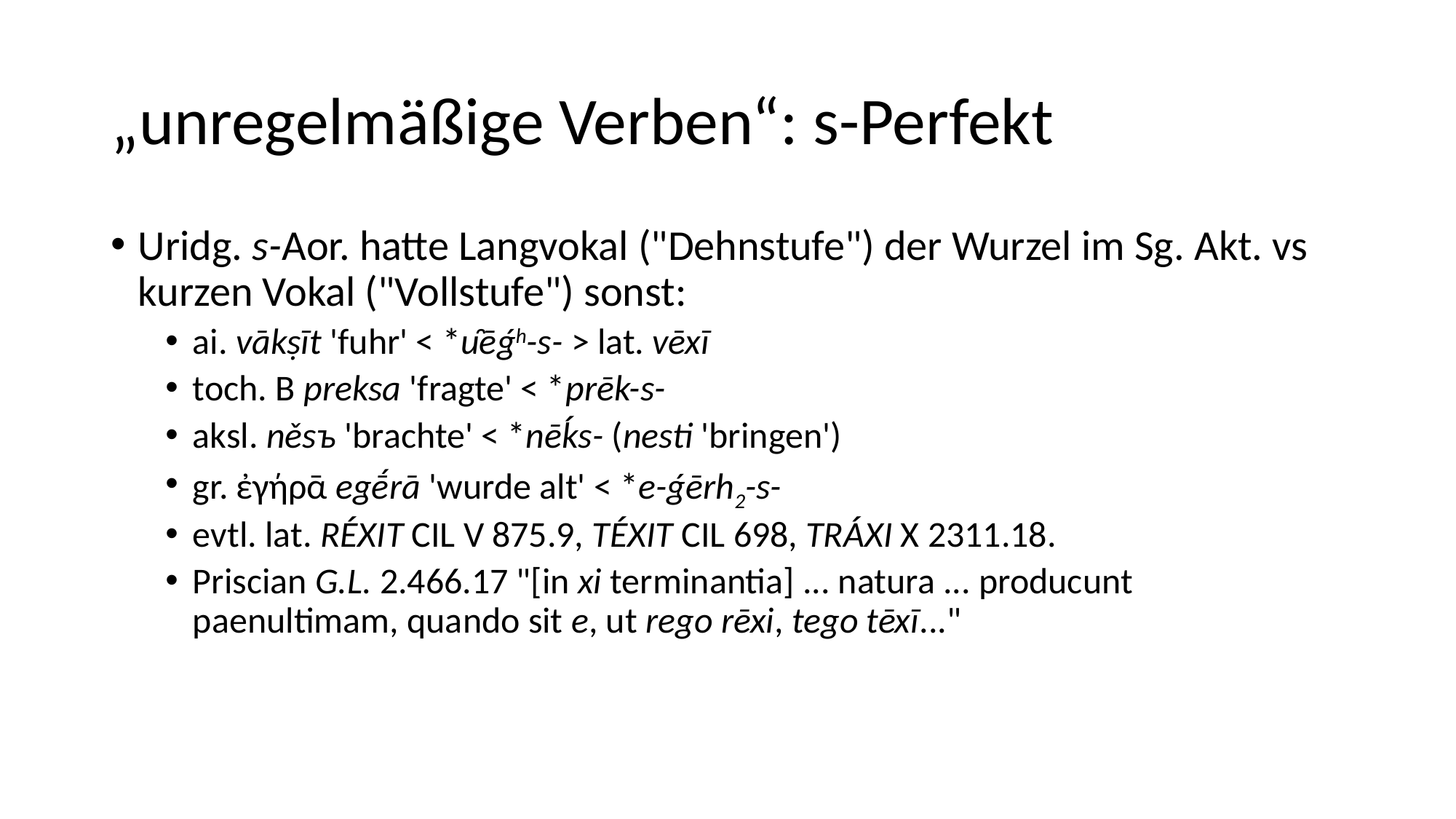

# „unregelmäßige Verben“: s-Perfekt
Uridg. s-Aor. hatte Langvokal ("Dehnstufe") der Wurzel im Sg. Akt. vs kurzen Vokal ("Vollstufe") sonst:
ai. vākṣīt 'fuhr' < *u̯ēǵh-s- > lat. vēxī
toch. B preksa 'fragte' < *prēk-s-
aksl. něsъ 'brachte' < *nēḱs- (nesti 'bringen')
gr. ἐγήρᾱ egḗrā 'wurde alt' < *e-ǵērh2-s-
evtl. lat. RÉXIT CIL V 875.9, TÉXIT CIL 698, TRÁXI X 2311.18.
Priscian G.L. 2.466.17 "[in xi terminantia] ... natura ... producunt paenultimam, quando sit e, ut rego rēxi, tego tēxī..."